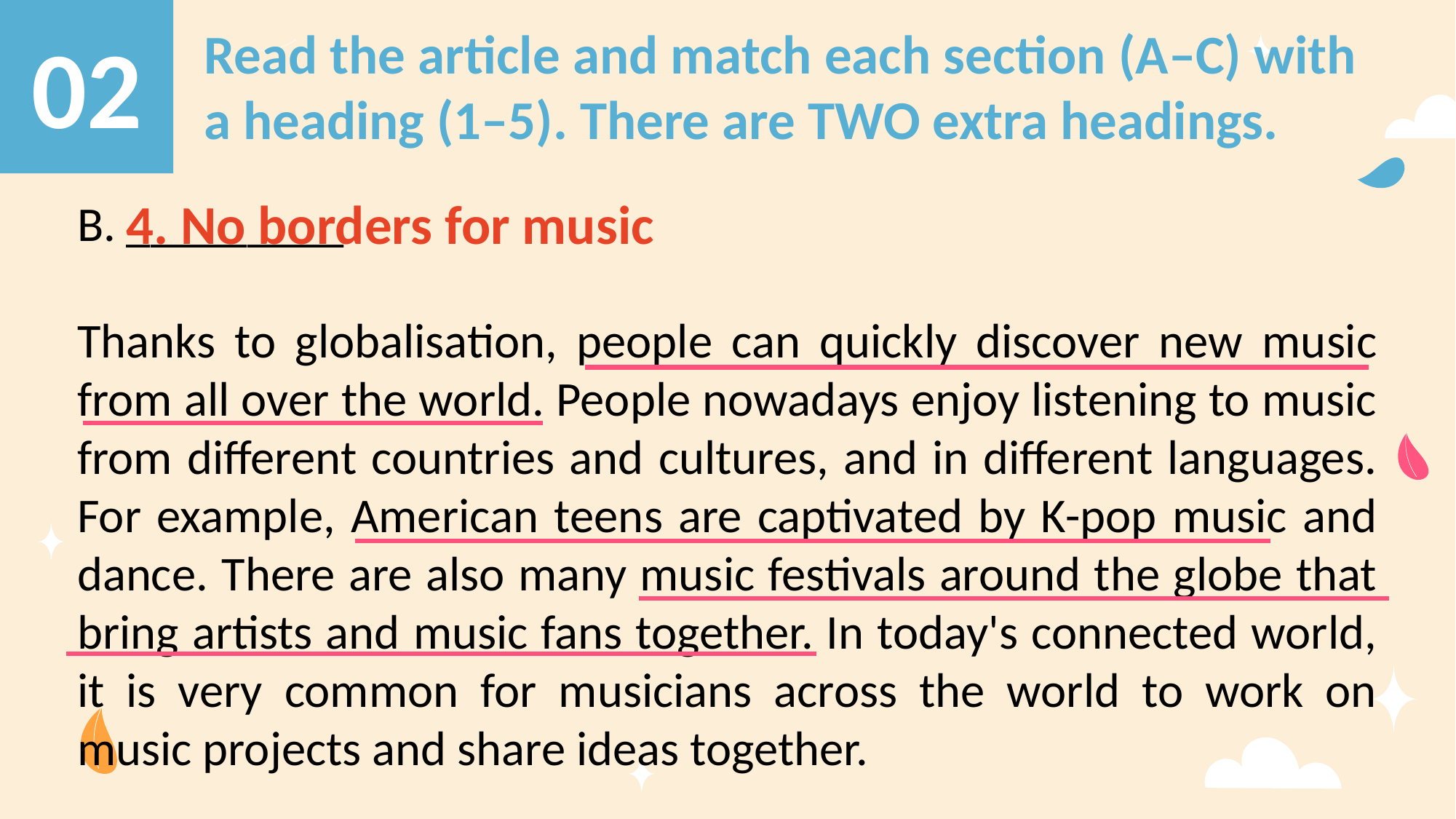

Read the article and match each section (A–C) with a heading (1–5). There are TWO extra headings.
02
4. No borders for music
B. _________

Thanks to globalisation, people can quickly discover new music from all over the world. People nowadays enjoy listening to music from different countries and cultures, and in different languages. For example, American teens are captivated by K-pop music and dance. There are also many music festivals around the globe that bring artists and music fans together. In today's connected world, it is very common for musicians across the world to work on music projects and share ideas together.